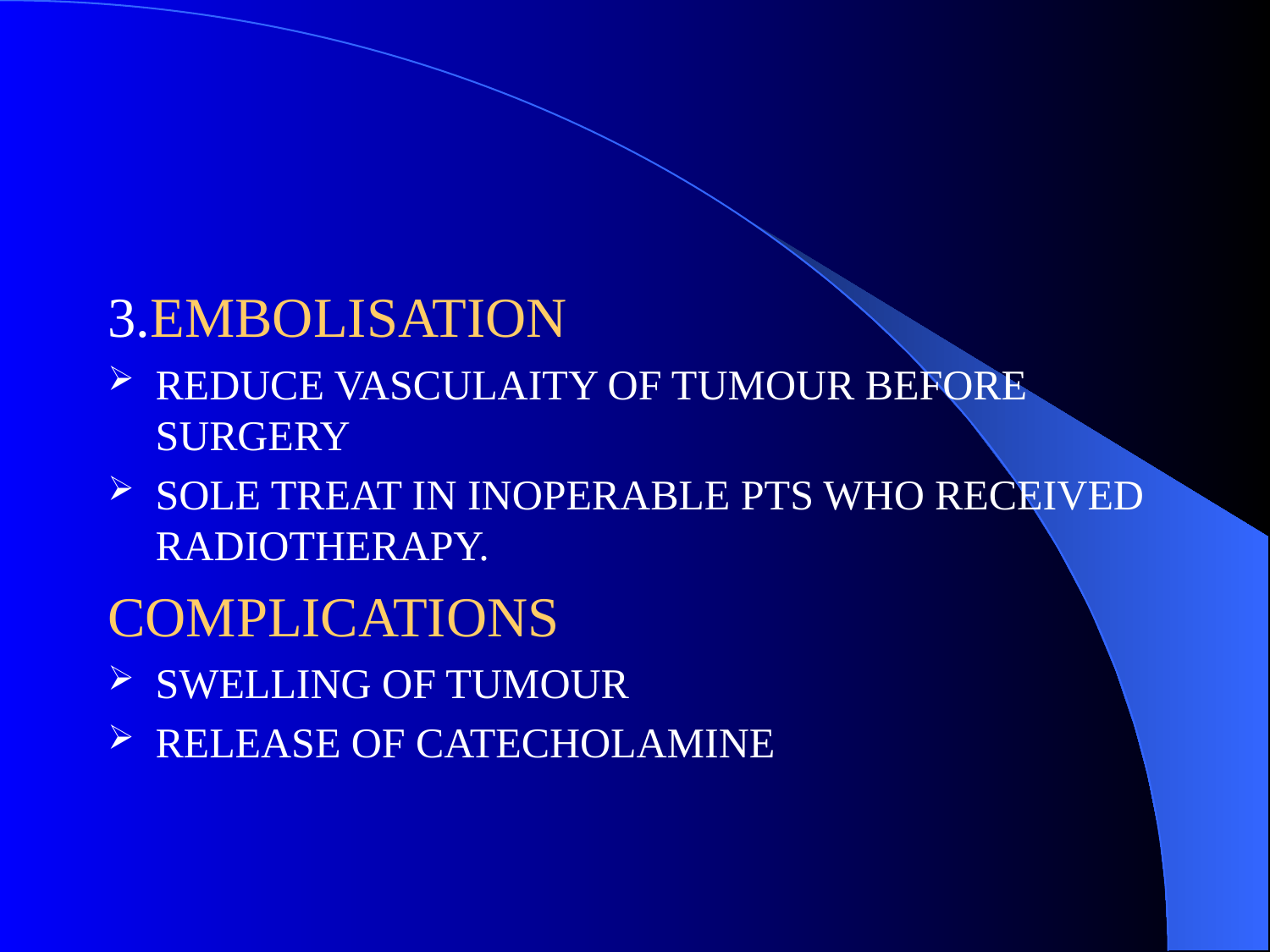

#
3.EMBOLISATION
REDUCE VASCULAITY OF TUMOUR BEFORE SURGERY
SOLE TREAT IN INOPERABLE PTS WHO RECEIVED RADIOTHERAPY.
COMPLICATIONS
SWELLING OF TUMOUR
RELEASE OF CATECHOLAMINE